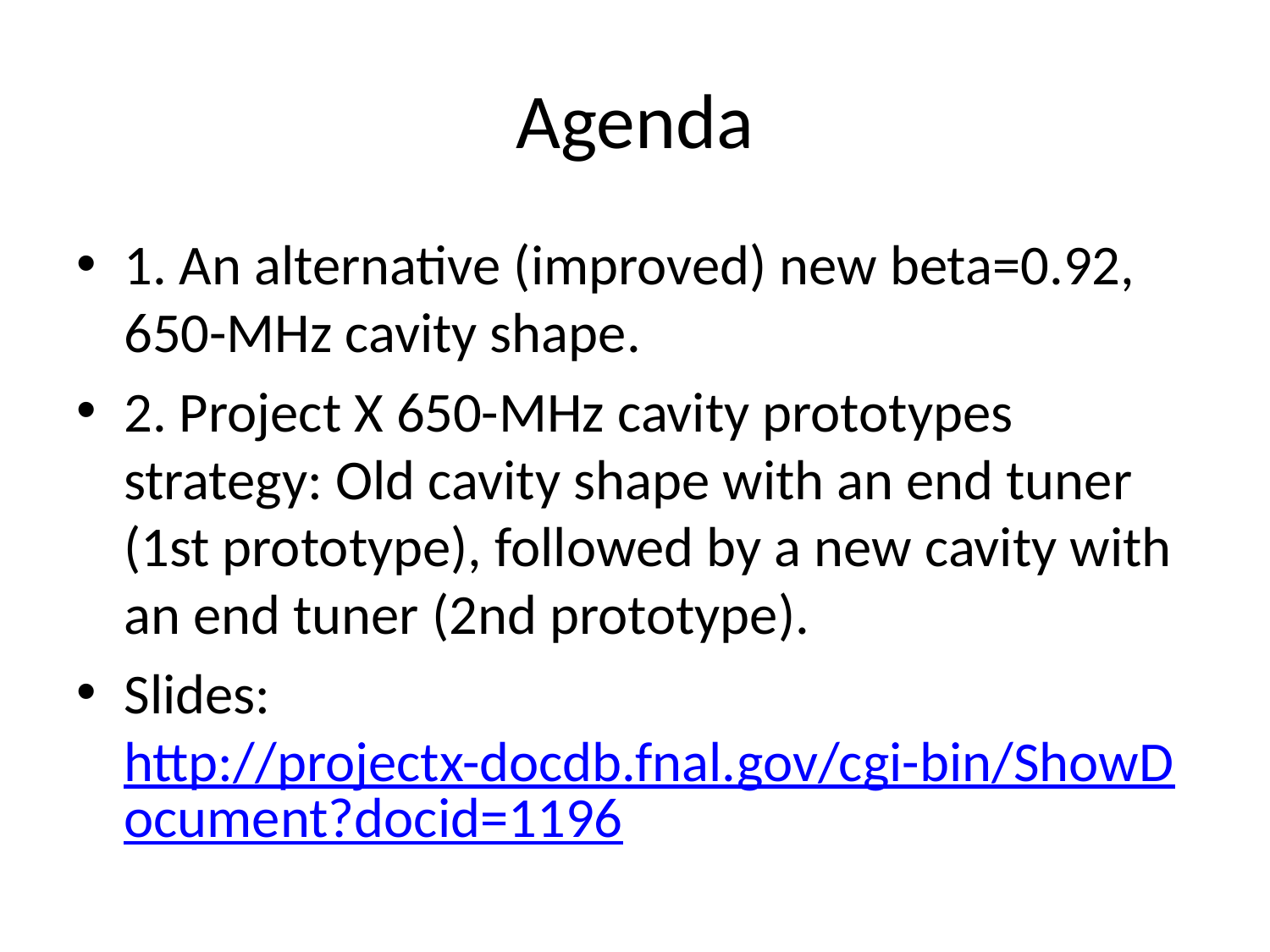

# Agenda
1. An alternative (improved) new beta=0.92, 650-MHz cavity shape.
2. Project X 650-MHz cavity prototypes strategy: Old cavity shape with an end tuner (1st prototype), followed by a new cavity with an end tuner (2nd prototype).
Slides: http://projectx-docdb.fnal.gov/cgi-bin/ShowDocument?docid=1196